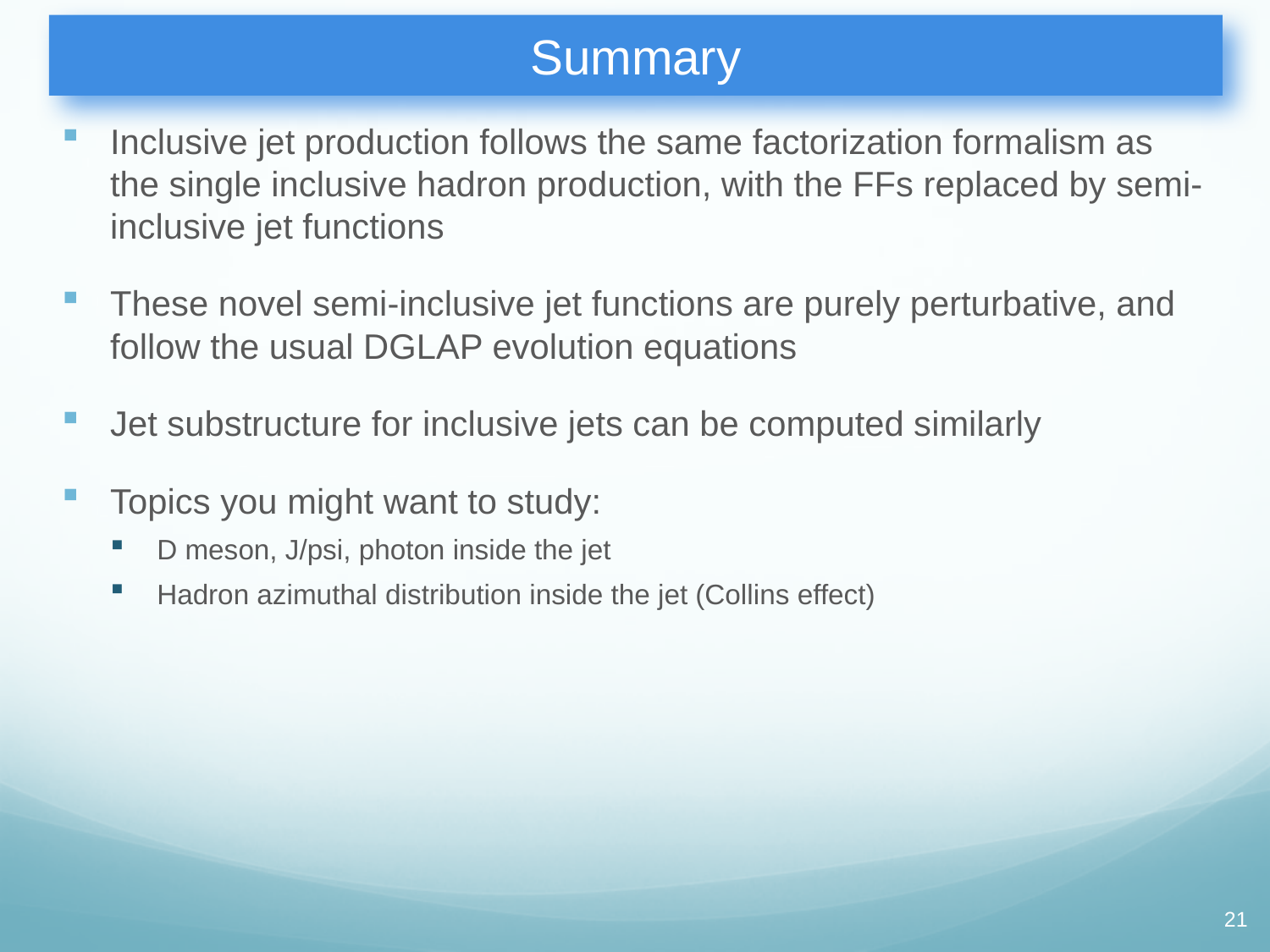

# Summary
Inclusive jet production follows the same factorization formalism as the single inclusive hadron production, with the FFs replaced by semi-inclusive jet functions
These novel semi-inclusive jet functions are purely perturbative, and follow the usual DGLAP evolution equations
Jet substructure for inclusive jets can be computed similarly
Topics you might want to study:
D meson, J/psi, photon inside the jet
Hadron azimuthal distribution inside the jet (Collins effect)

21